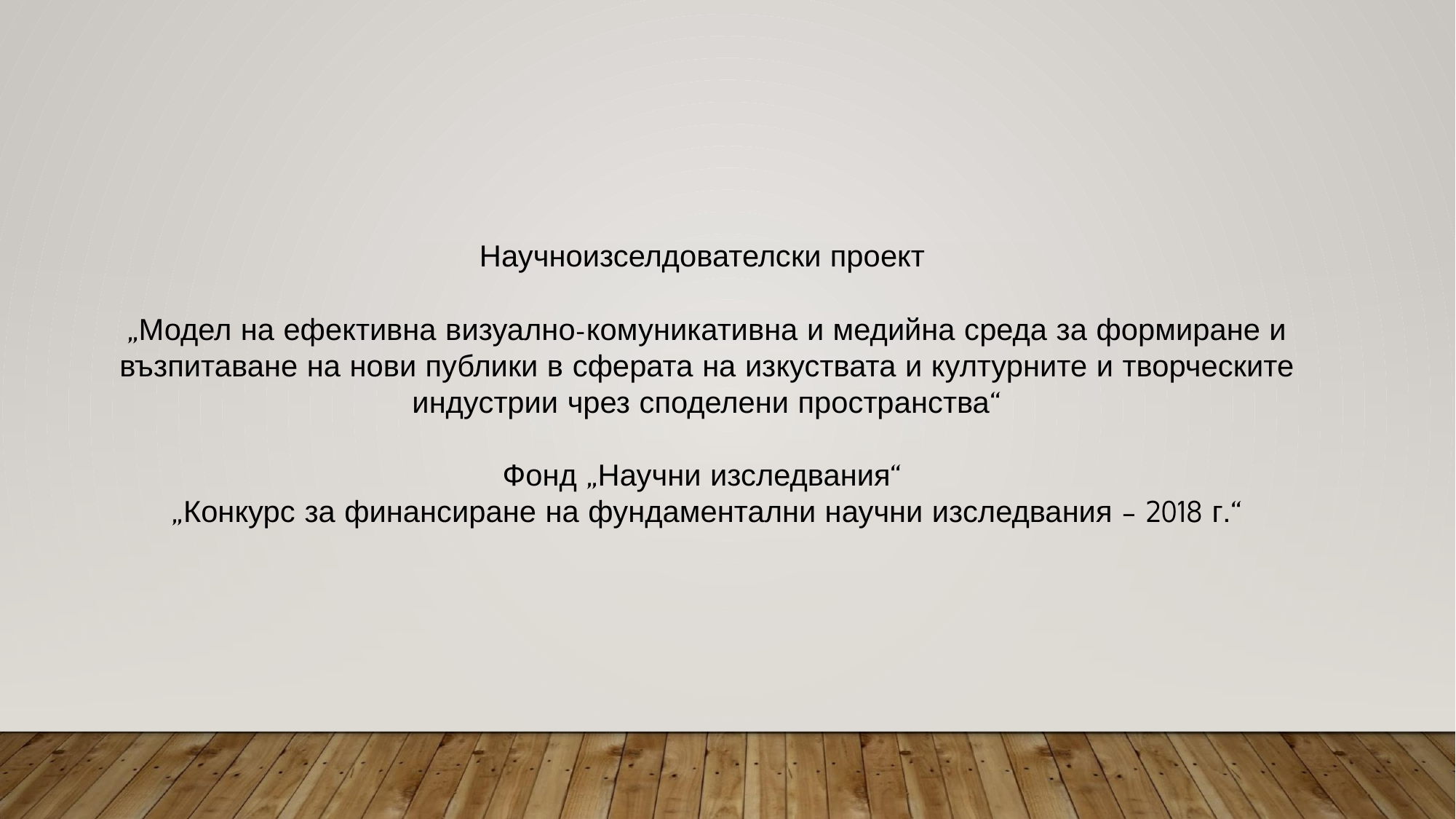

Научноизселдователски проект

„Модел на ефективна визуално-комуникативна и медийна среда за формиране и възпитаване на нови публики в сферата на изкуствата и културните и творческите индустрии чрез споделени пространства“

Фонд „Научни изследвания“
„Конкурс за финансиране на фундаментални научни изследвания – 2018 г.“